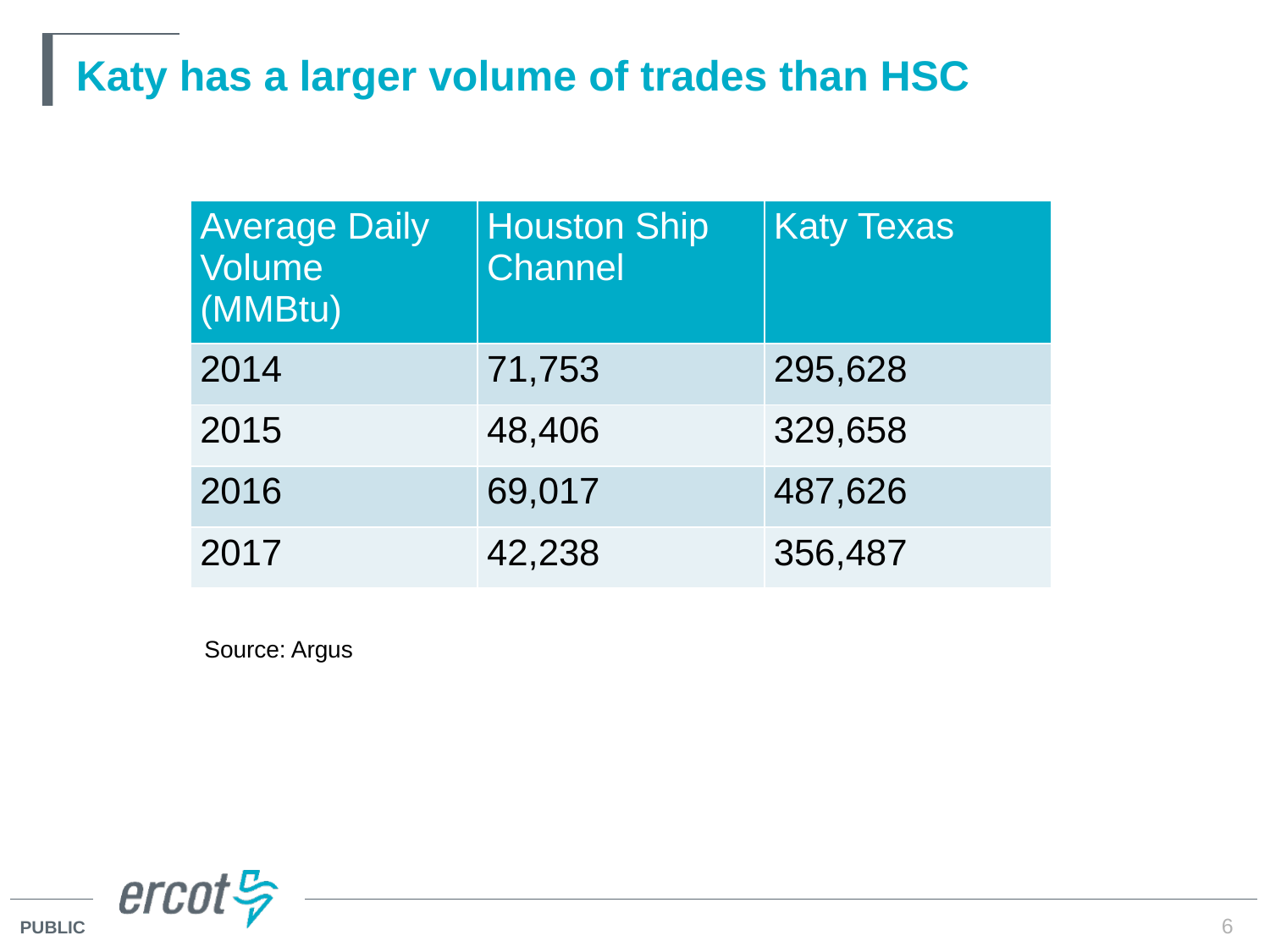

# Katy has a larger volume of trades than HSC
| Average Daily Volume (MMBtu) | Houston Ship Channel | Katy Texas |
| --- | --- | --- |
| 2014 | 71,753 | 295,628 |
| 2015 | 48,406 | 329,658 |
| 2016 | 69,017 | 487,626 |
| 2017 | 42,238 | 356,487 |
Source: Argus
6